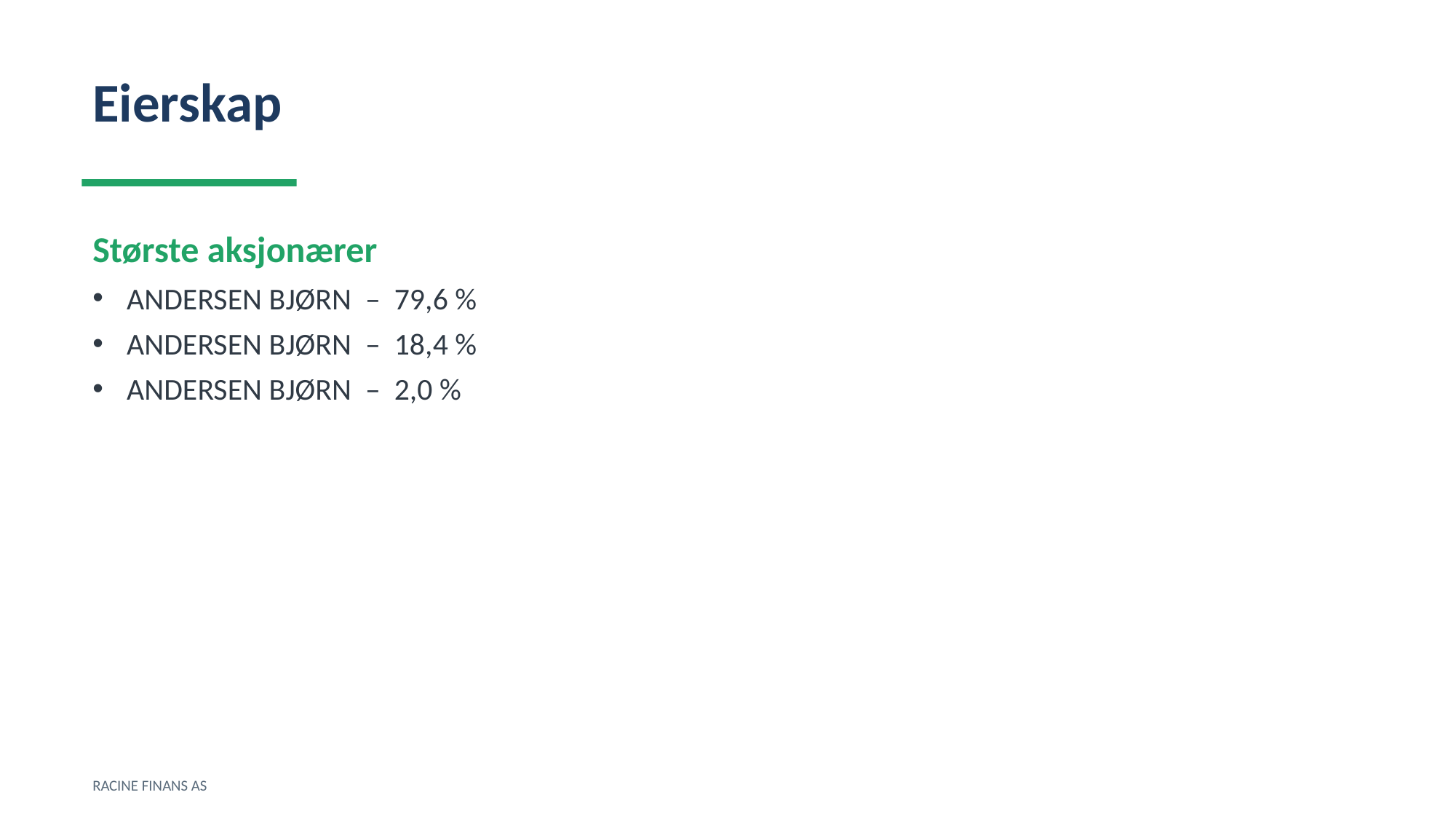

Eierskap

Største aksjonærer
ANDERSEN BJØRN  –  79,6 %
ANDERSEN BJØRN  –  18,4 %
ANDERSEN BJØRN  –  2,0 %
RACINE FINANS AS